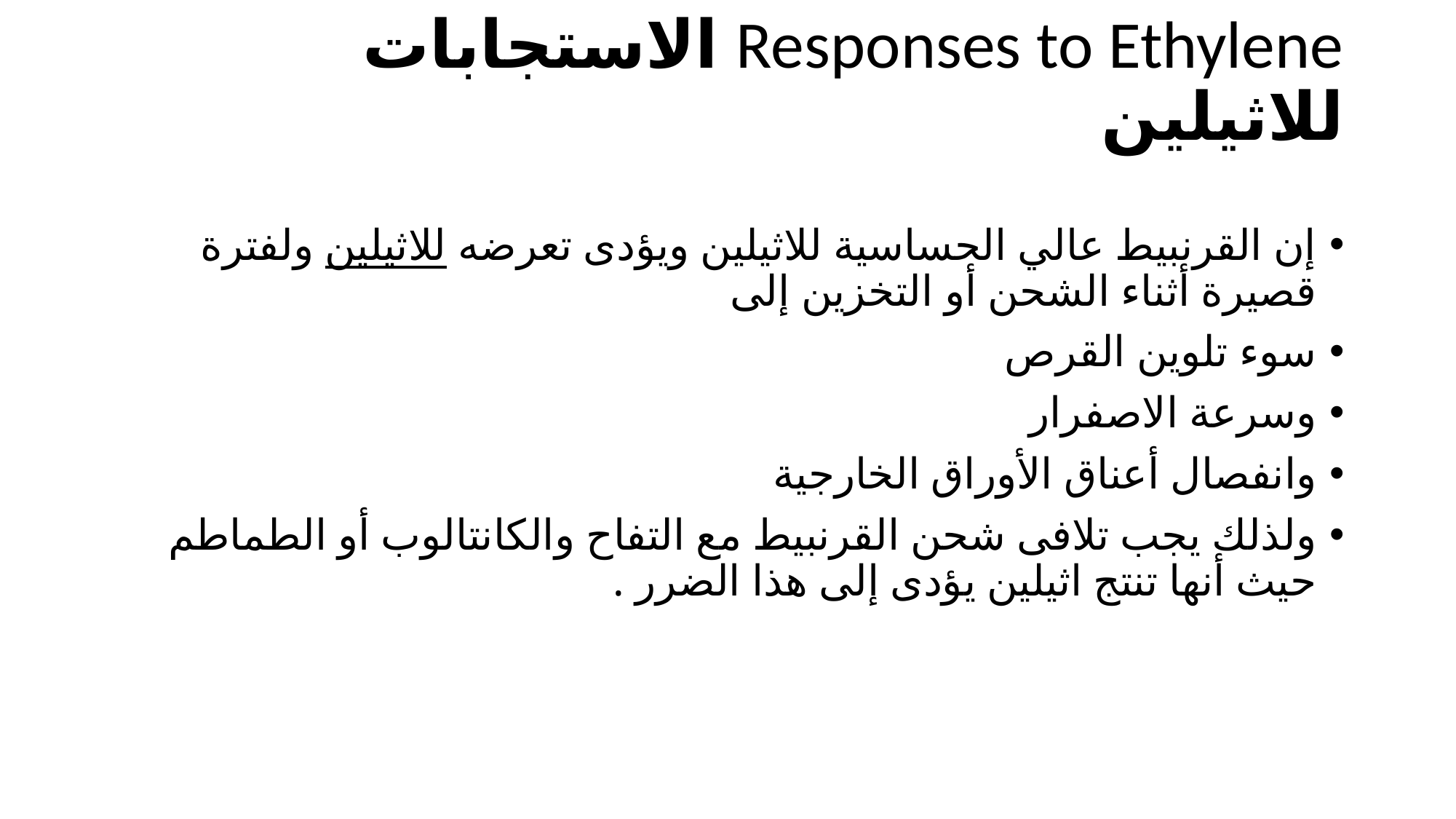

# Responses to Ethylene الاستجابات للاثيلين
إن القرنبيط عالي الحساسية للاثيلين ويؤدى تعرضه للاثيلين ولفترة قصيرة أثناء الشحن أو التخزين إلى
سوء تلوين القرص
وسرعة الاصفرار
وانفصال أعناق الأوراق الخارجية
ولذلك يجب تلافى شحن القرنبيط مع التفاح والكانتالوب أو الطماطم حيث أنها تنتج اثيلين يؤدى إلى هذا الضرر .